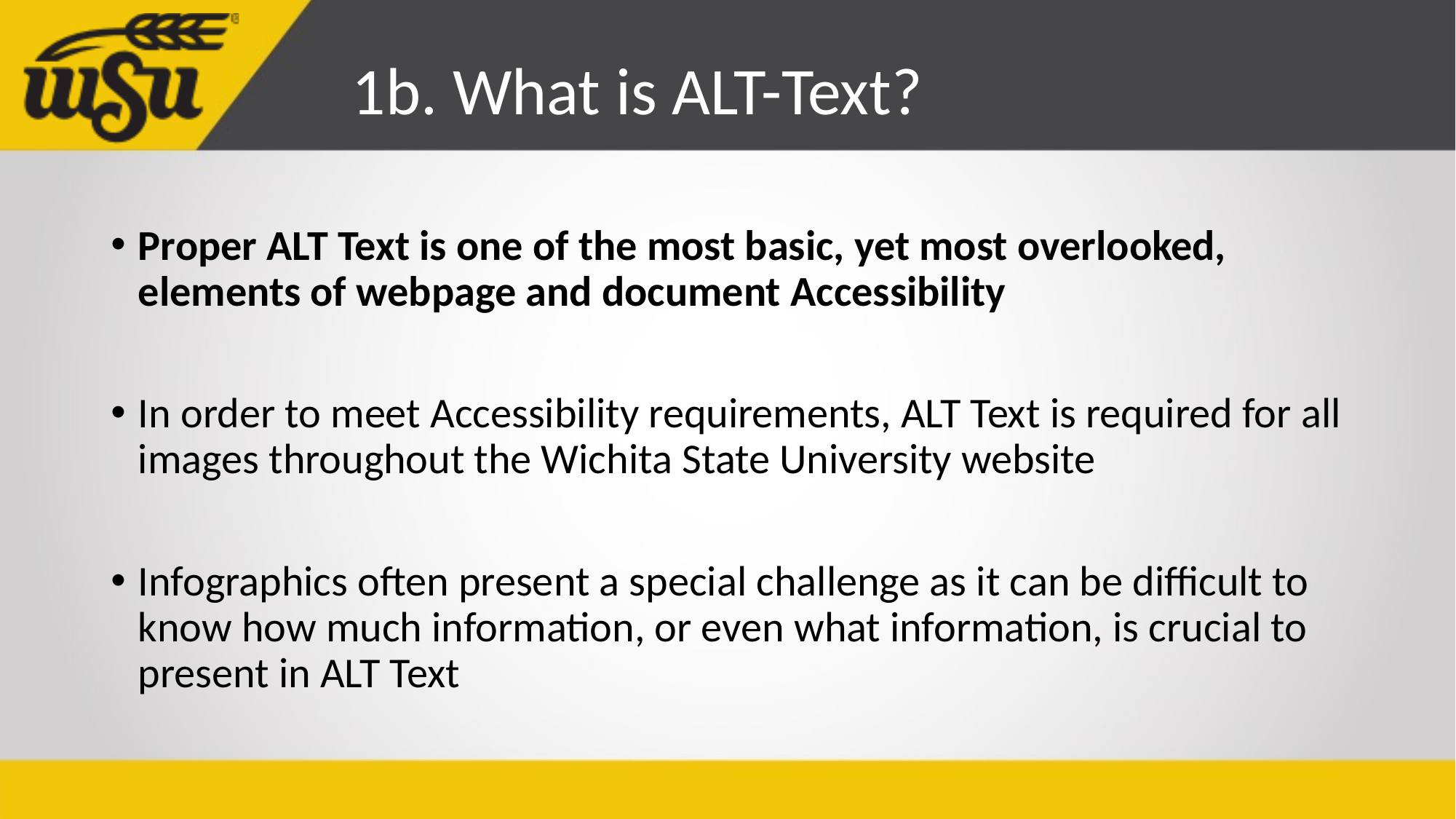

# 1b. What is ALT-Text?
Proper ALT Text is one of the most basic, yet most overlooked, elements of webpage and document Accessibility

In order to meet Accessibility requirements, ALT Text is required for all images throughout the Wichita State University website

Infographics often present a special challenge as it can be difficult to know how much information, or even what information, is crucial to present in ALT Text